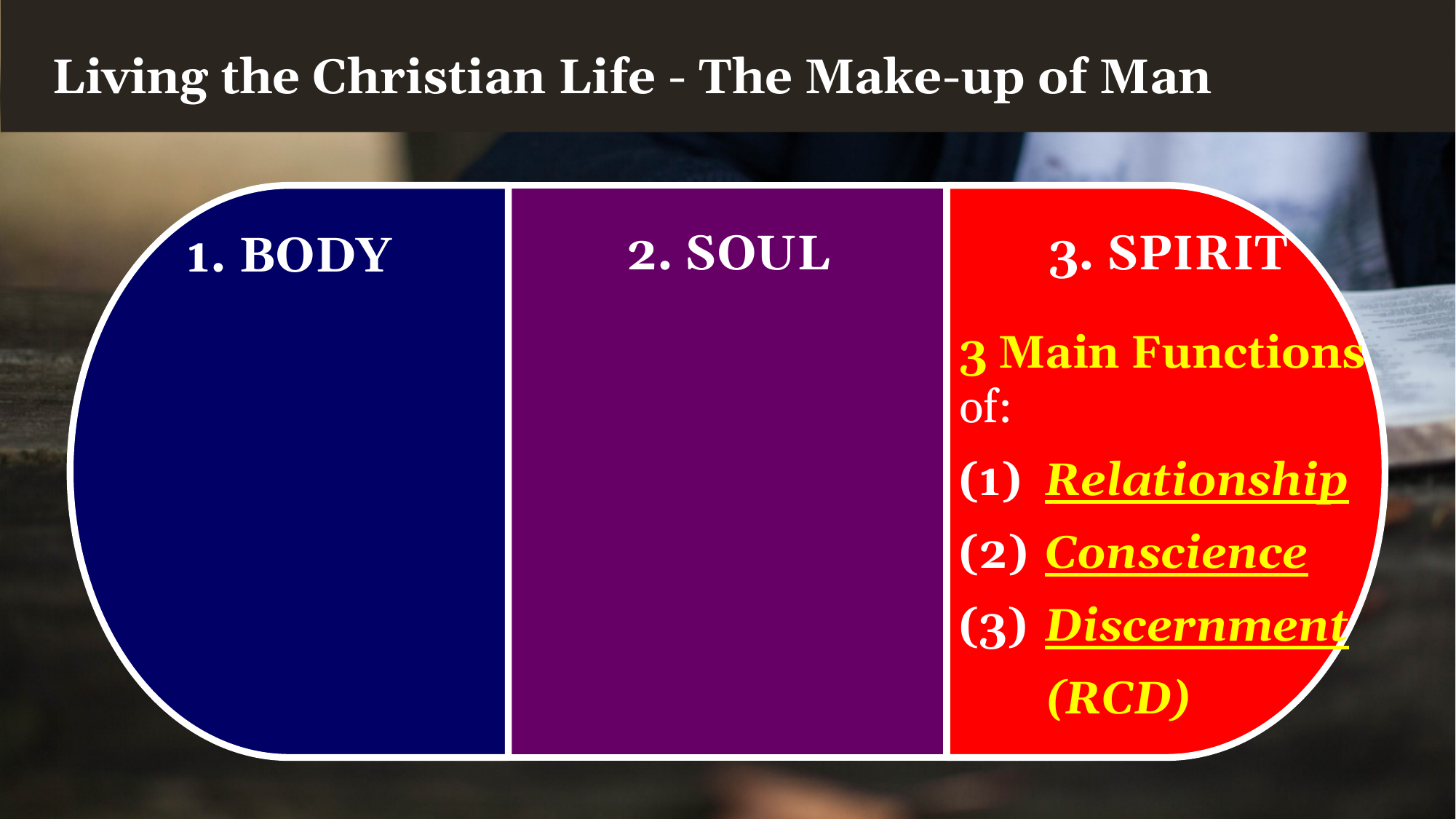

Living the Christian Life - The Make-up of Man

3. SPIRIT
2. SOUL
1. BODY
3 Main Functions
of:
(1) 	Relationship
(2) 	Conscience
(3) 	Discernment
		(RCD)